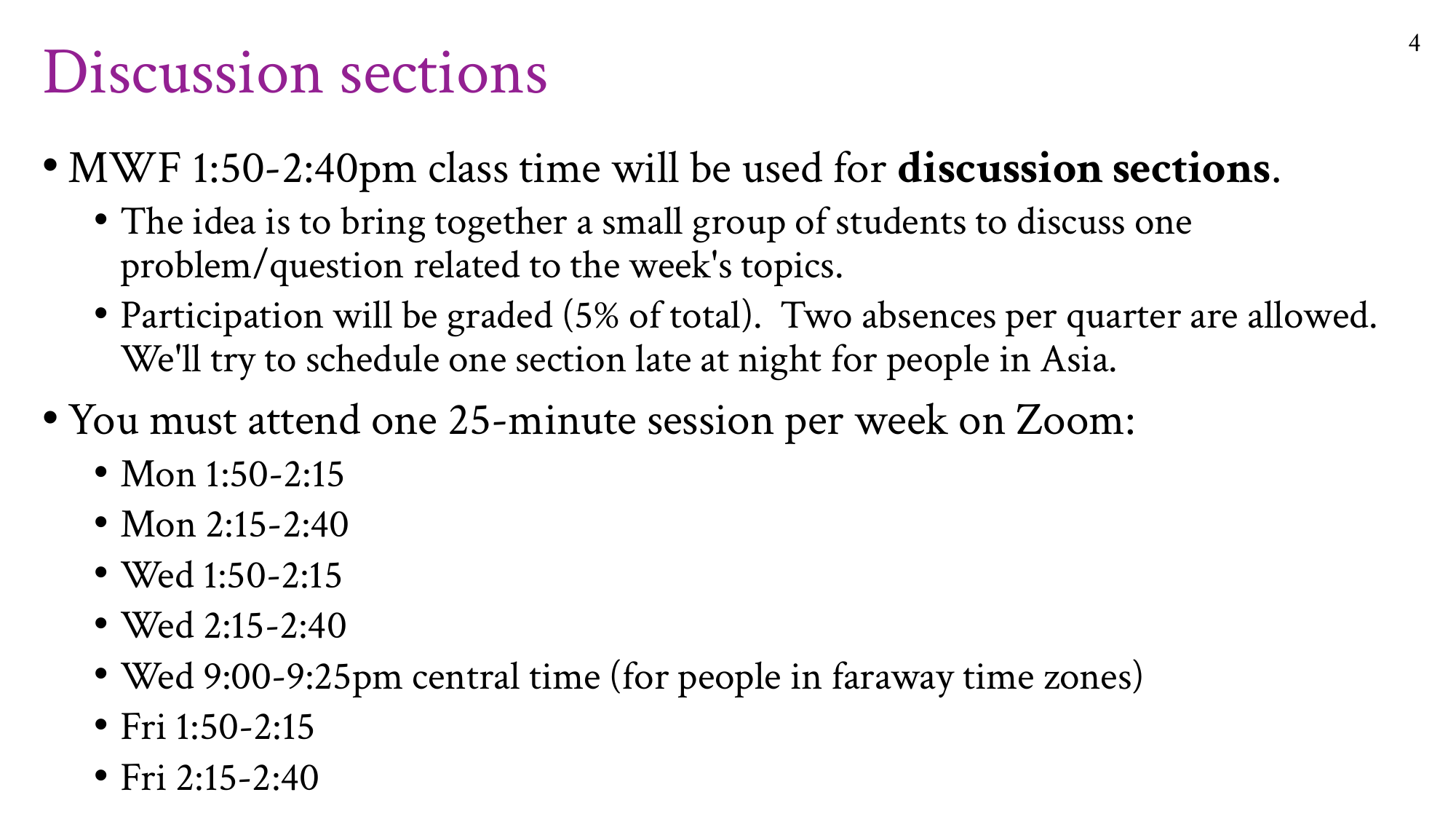

# Discussion sections
MWF 1:50-2:40pm class time will be used for discussion sections.
The idea is to bring together a small group of students to discuss one problem/question related to the week's topics.
Participation will be graded (5% of total).  Two absences per quarter are allowed.  We'll try to schedule one section late at night for people in Asia.
You must attend one 25-minute session per week on Zoom:
Mon 1:50-2:15
Mon 2:15-2:40
Wed 1:50-2:15
Wed 2:15-2:40
Wed 9:00-9:25pm central time (for people in faraway time zones)
Fri 1:50-2:15
Fri 2:15-2:40